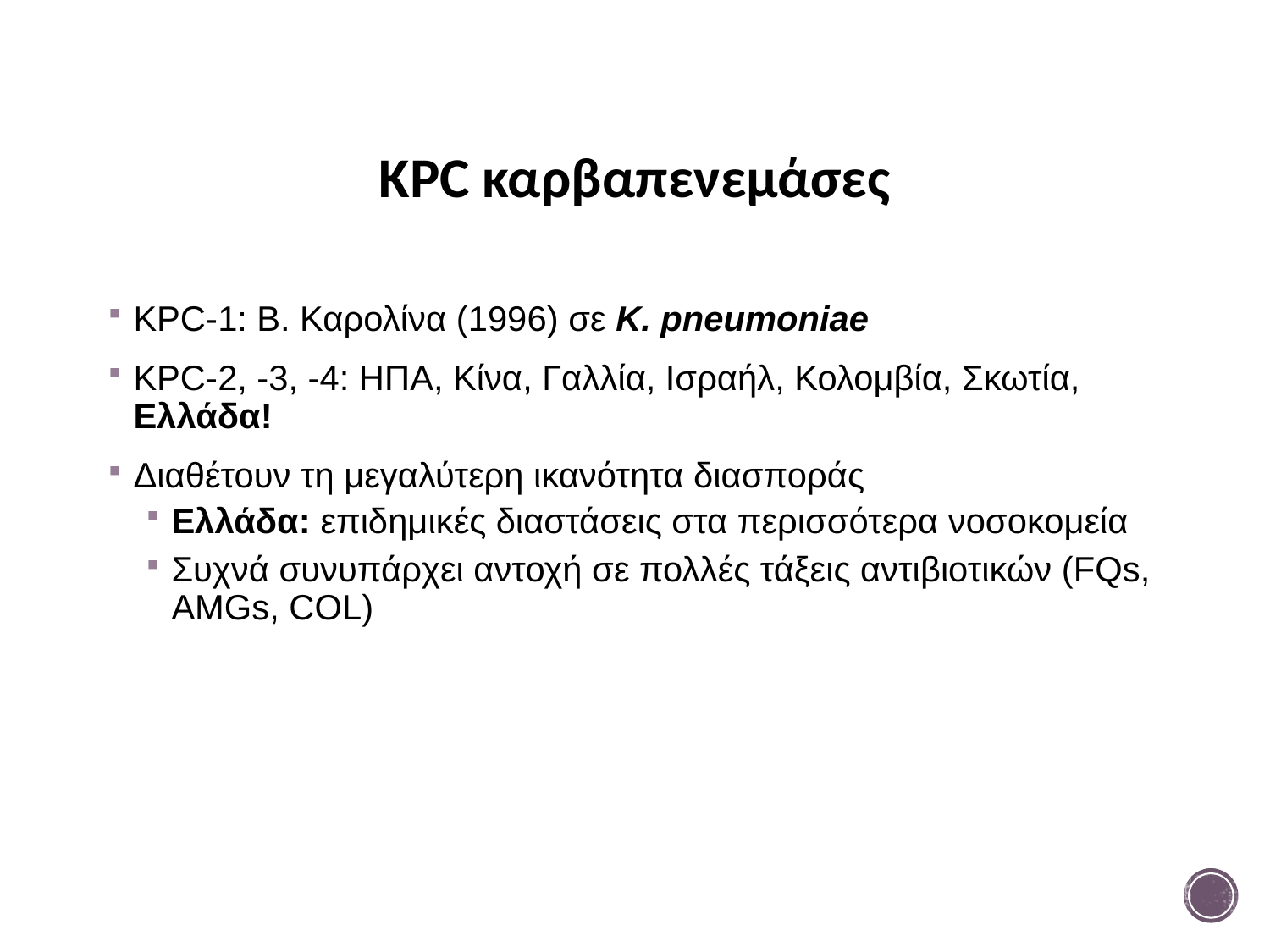

# KPC καρβαπενεμάσες
KPC-1: Β. Καρολίνα (1996) σε K. pneumoniae
KPC-2, -3, -4: ΗΠΑ, Κίνα, Γαλλία, Ισραήλ, Κολομβία, Σκωτία, Ελλάδα!
Διαθέτουν τη μεγαλύτερη ικανότητα διασποράς
Ελλάδα: επιδημικές διαστάσεις στα περισσότερα νοσοκομεία
Συχνά συνυπάρχει αντοχή σε πολλές τάξεις αντιβιοτικών (FQs, AMGs, COL)